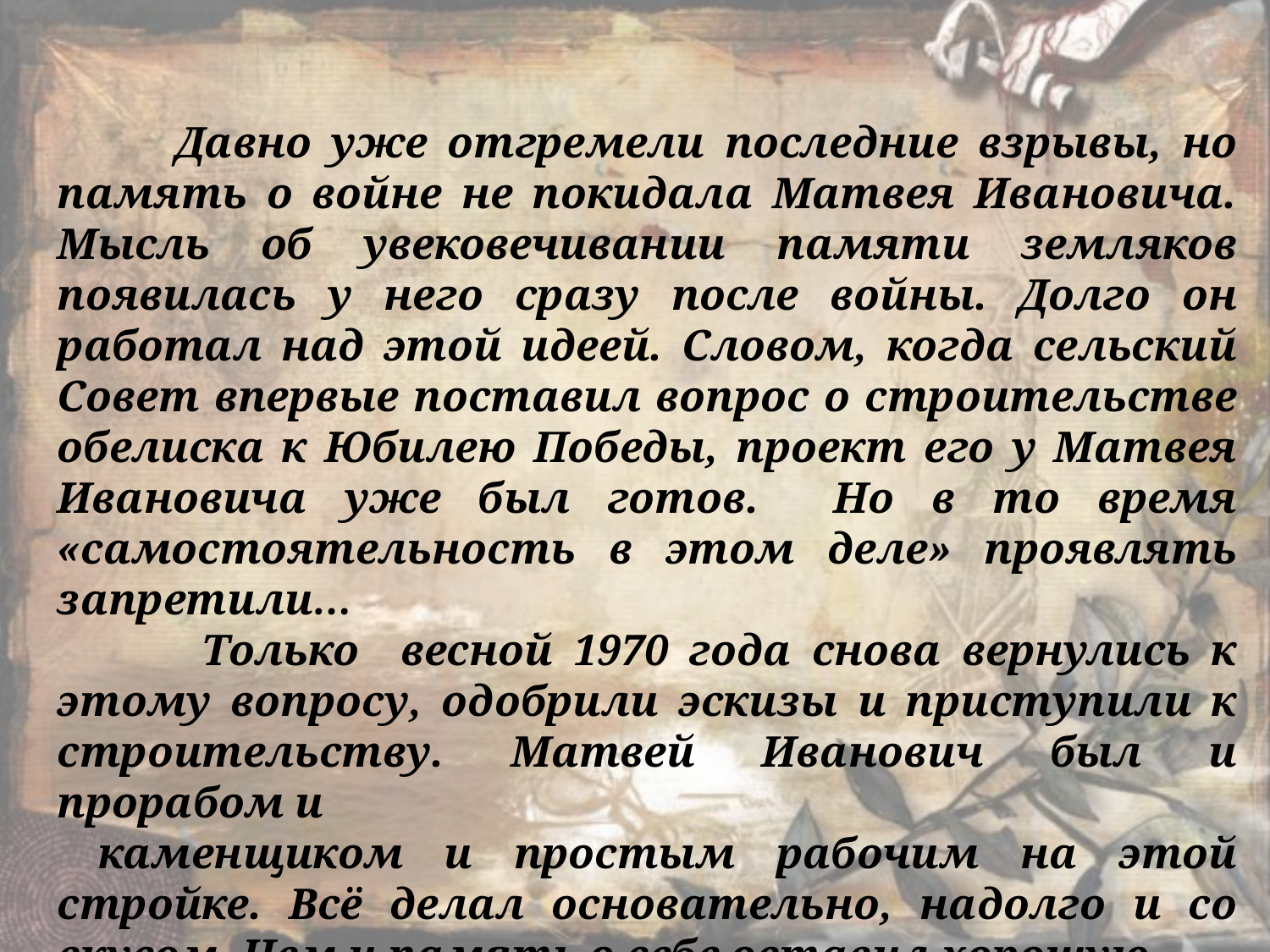

Давно уже отгремели последние взрывы, но память о войне не покидала Матвея Ивановича. Мысль об увековечивании памяти земляков появилась у него сразу после войны. Долго он работал над этой идеей. Словом, когда сельский Совет впервые поставил вопрос о строительстве обелиска к Юбилею Победы, проект его у Матвея Ивановича уже был готов.  Но в то время «самостоятельность в этом деле» проявлять запретили…
       Только  весной 1970 года снова вернулись к этому вопросу, одобрили эскизы и приступили к строительству. Матвей Иванович был и прорабом и
 каменщиком и простым рабочим на этой стройке. Всё делал основательно, надолго и со вкусом. Чем и память о себе оставил хорошую.